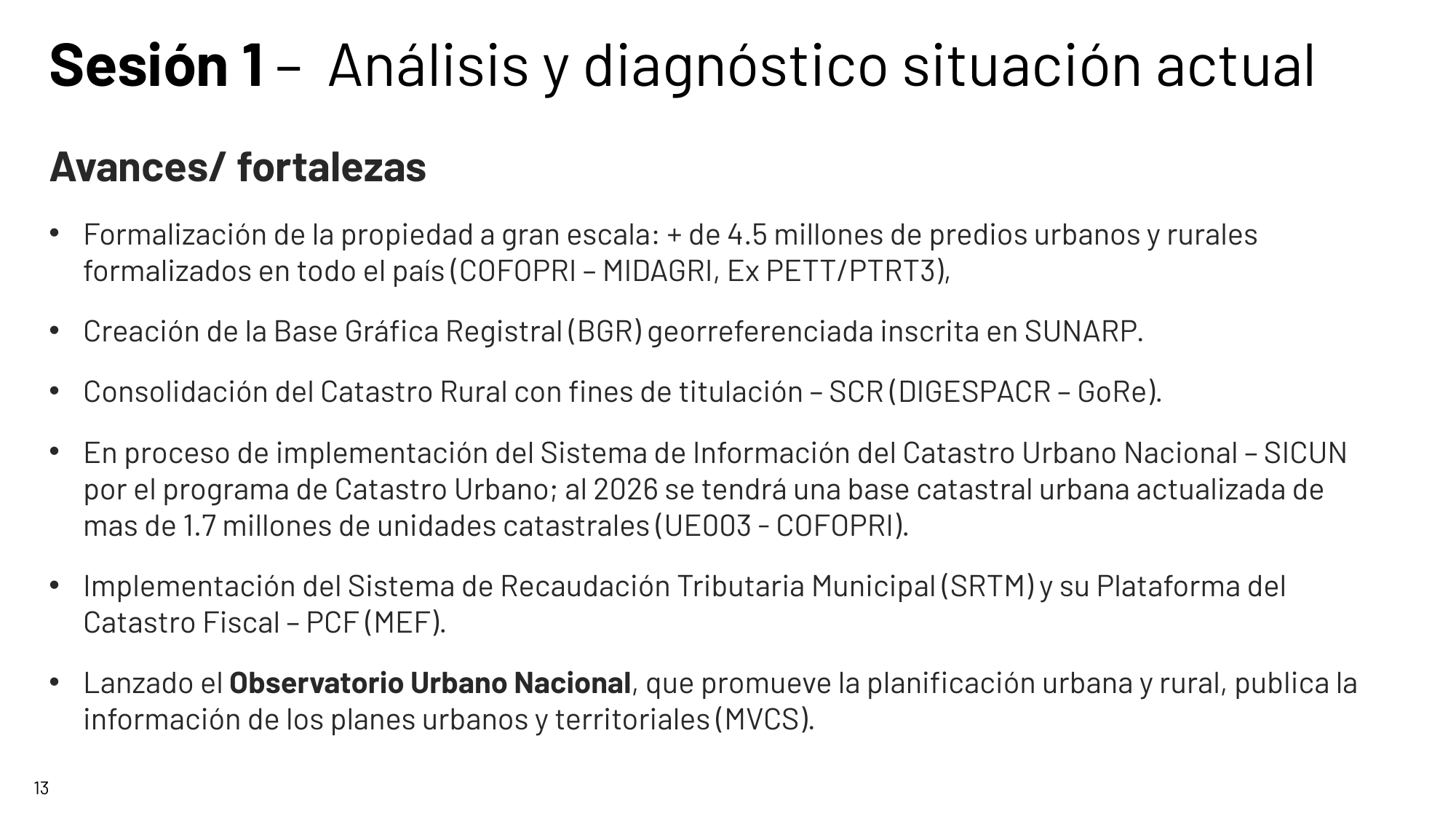

Sesión 1 –  Análisis y diagnóstico situación actual
Avances/ fortalezas
Formalización de la propiedad a gran escala: + de 4.5 millones de predios urbanos y rurales formalizados en todo el país (COFOPRI – MIDAGRI, Ex PETT/PTRT3),
Creación de la Base Gráfica Registral (BGR) georreferenciada inscrita en SUNARP.
Consolidación del Catastro Rural con fines de titulación – SCR (DIGESPACR – GoRe).
En proceso de implementación del Sistema de Información del Catastro Urbano Nacional – SICUN por el programa de Catastro Urbano; al 2026 se tendrá una base catastral urbana actualizada de mas de 1.7 millones de unidades catastrales (UE003 - COFOPRI).
Implementación del Sistema de Recaudación Tributaria Municipal (SRTM) y su Plataforma del Catastro Fiscal – PCF (MEF).
Lanzado el Observatorio Urbano Nacional, que promueve la planificación urbana y rural, publica la información de los planes urbanos y territoriales (MVCS).
13